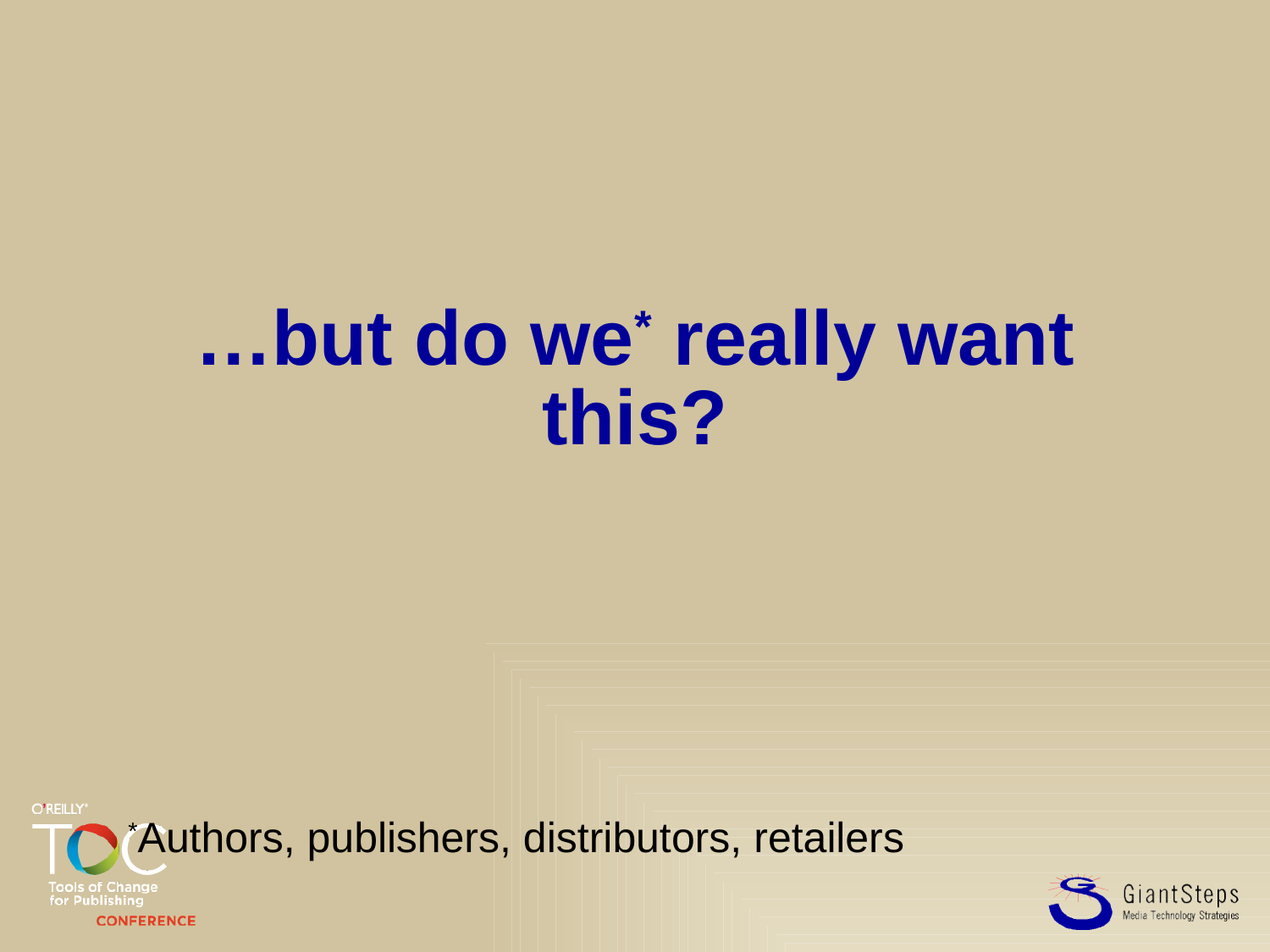

# …but do we* really want this?

*Authors, publishers, distributors, retailers